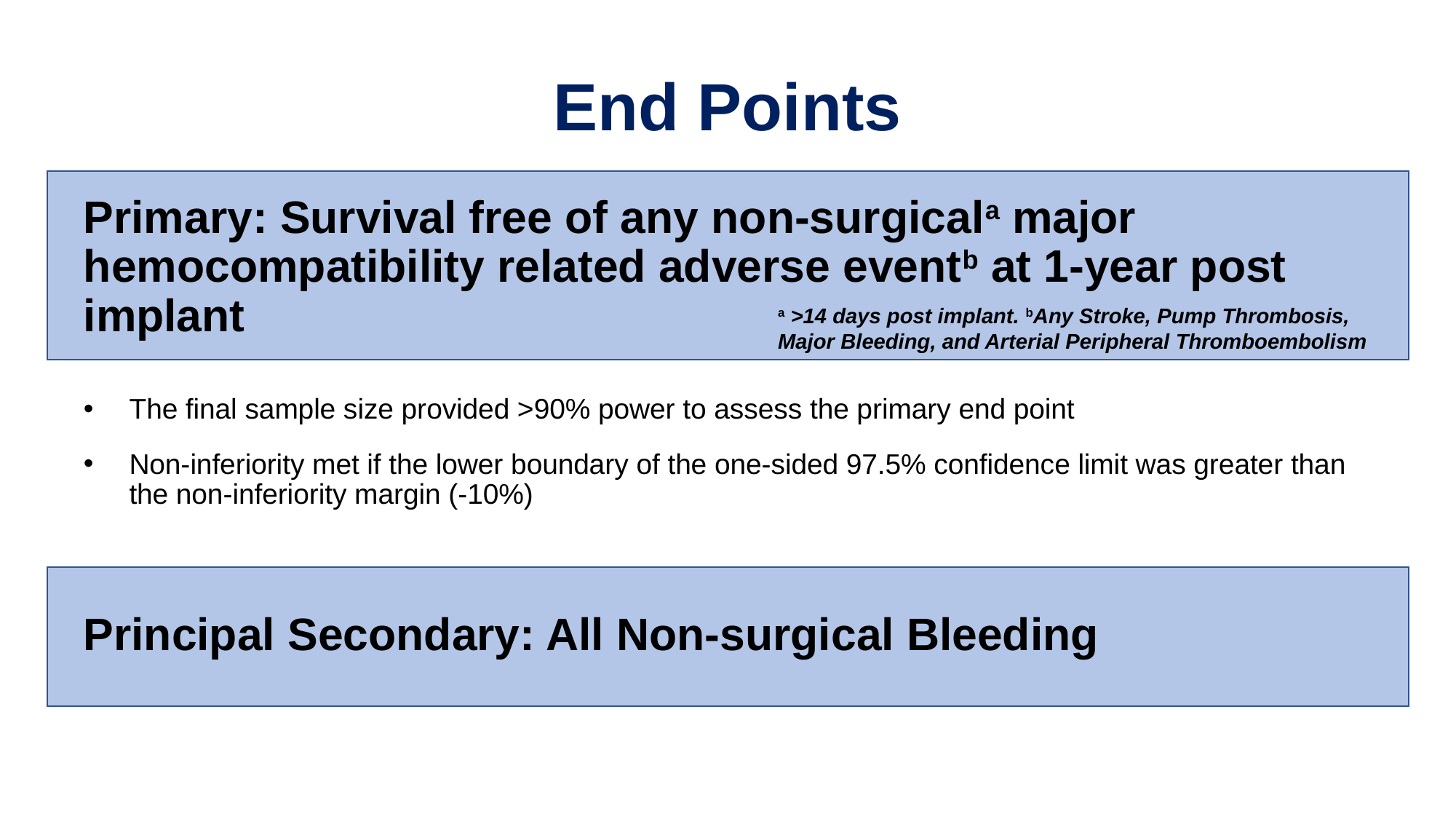

# End Points

Primary: Survival free of any non-surgicala major hemocompatibility related adverse eventb at 1-year post implant

The final sample size provided >90% power to assess the primary end point
Non-inferiority met if the lower boundary of the one-sided 97.5% confidence limit was greater than the non-inferiority margin (-10%)

Principal Secondary: All Non-surgical Bleeding

a >14 days post implant. bAny Stroke, Pump Thrombosis, Major Bleeding, and Arterial Peripheral Thromboembolism